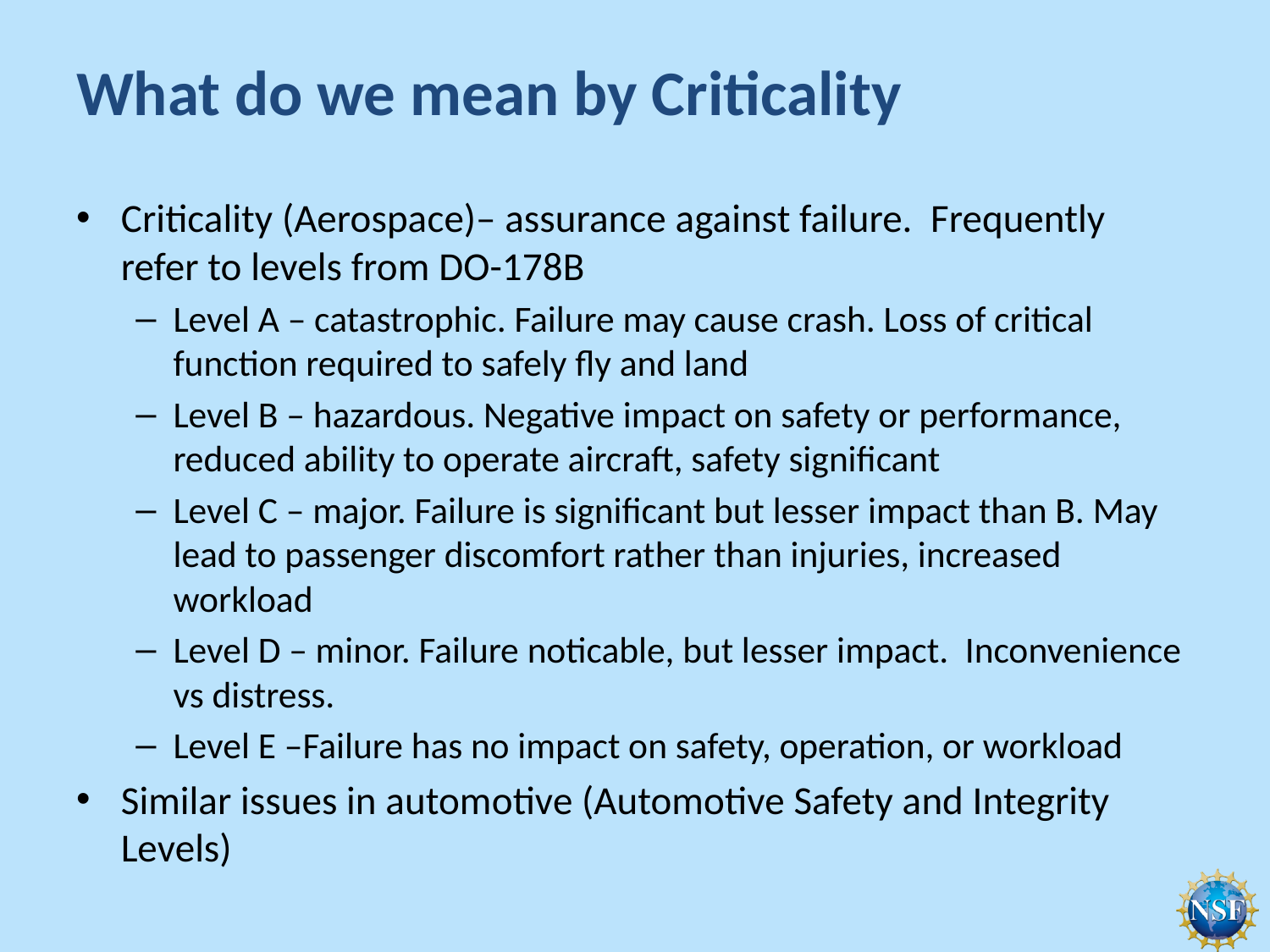

# What do we mean by Criticality
Criticality (Aerospace)– assurance against failure.  Frequently refer to levels from DO-178B
Level A – catastrophic. Failure may cause crash. Loss of critical function required to safely fly and land
Level B – hazardous. Negative impact on safety or performance, reduced ability to operate aircraft, safety significant
Level C – major. Failure is significant but lesser impact than B. May lead to passenger discomfort rather than injuries, increased workload
Level D – minor. Failure noticable, but lesser impact.  Inconvenience vs distress.
Level E –Failure has no impact on safety, operation, or workload
Similar issues in automotive (Automotive Safety and Integrity Levels)